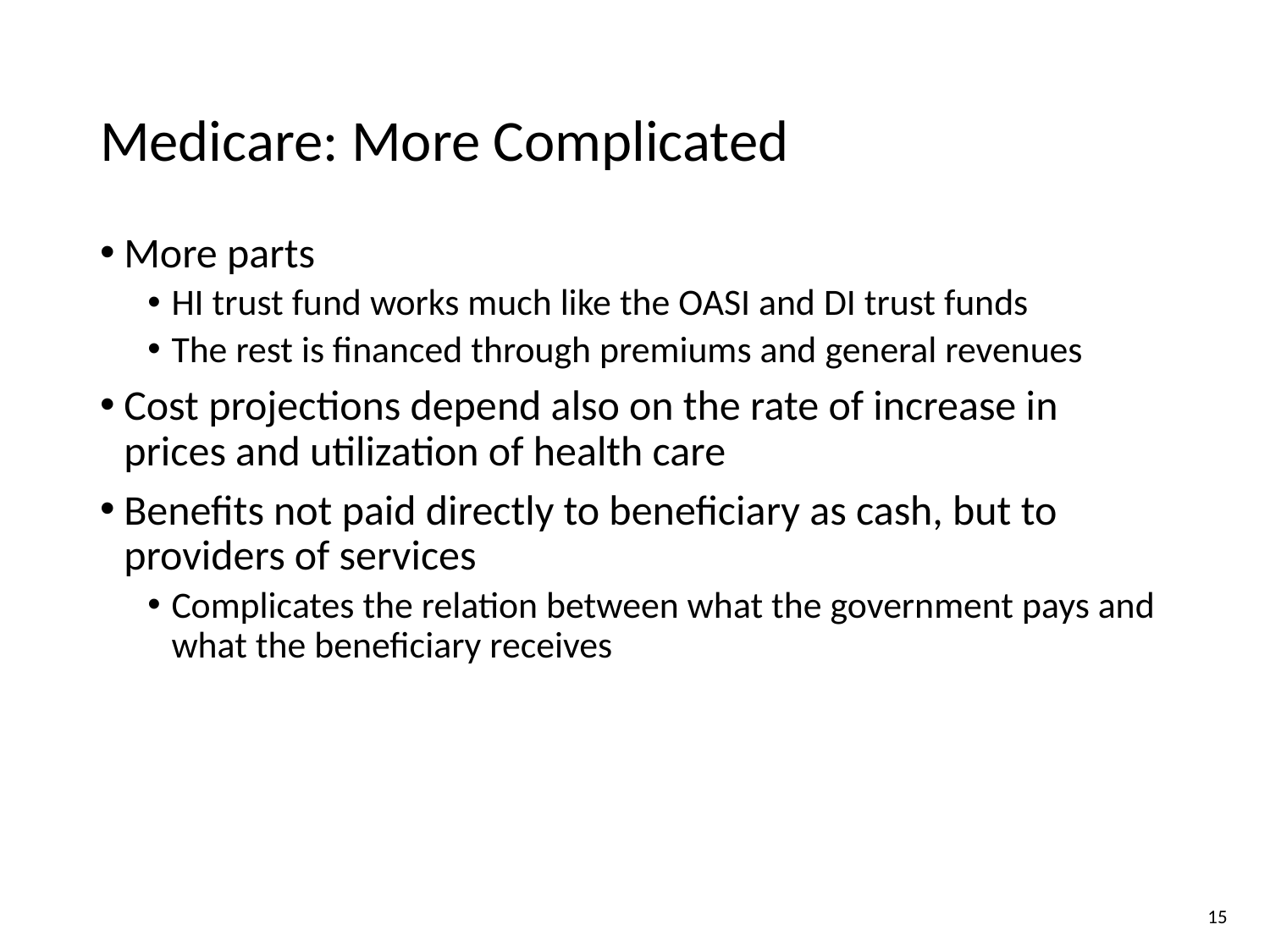

# Medicare: More Complicated
More parts
HI trust fund works much like the OASI and DI trust funds
The rest is financed through premiums and general revenues
Cost projections depend also on the rate of increase in prices and utilization of health care
Benefits not paid directly to beneficiary as cash, but to providers of services
Complicates the relation between what the government pays and what the beneficiary receives
15